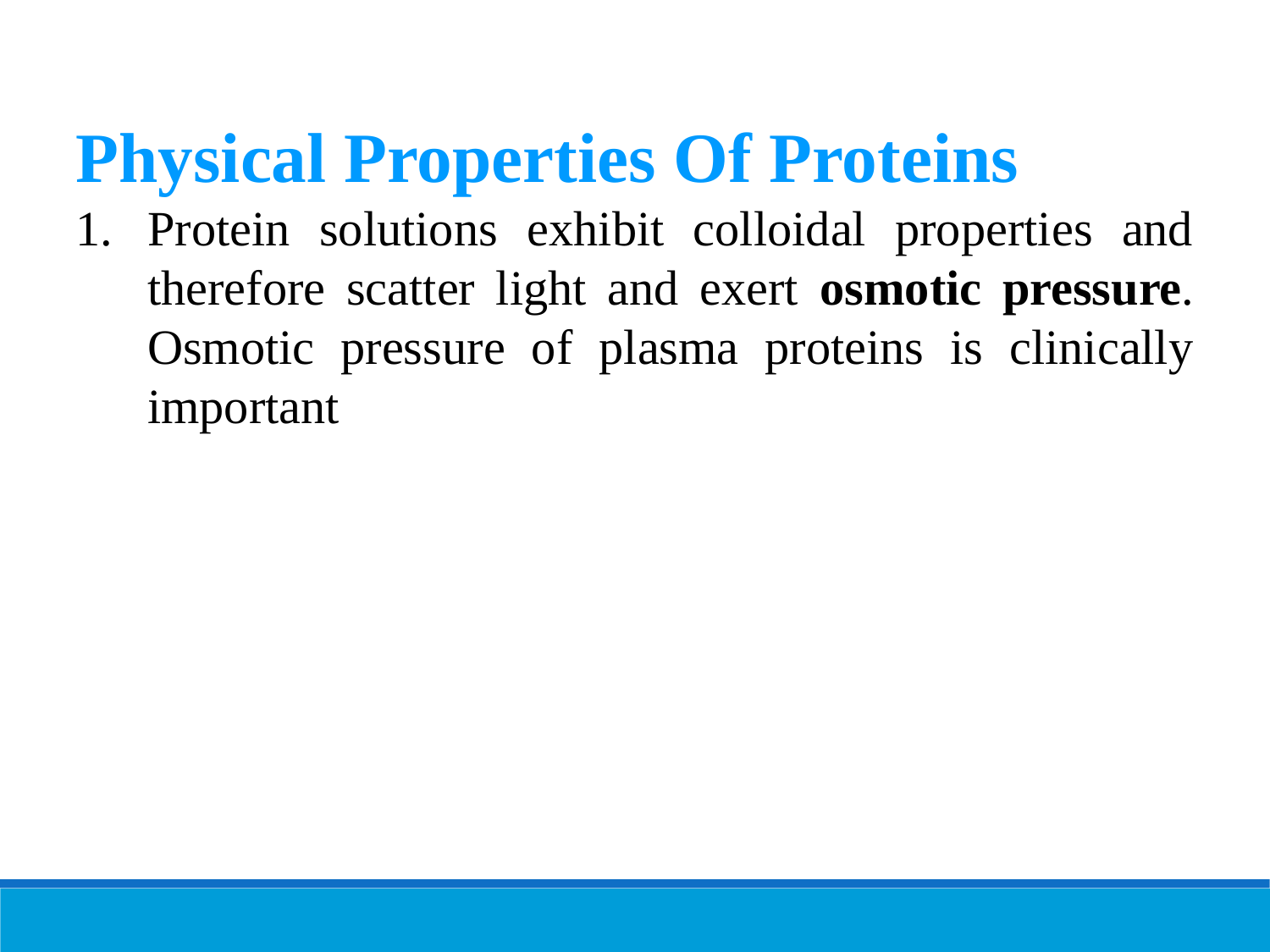

Physical Properties Of Proteins
Protein solutions exhibit colloidal properties and therefore scatter light and exert osmotic pressure. Osmotic pressure of plasma proteins is clinically important